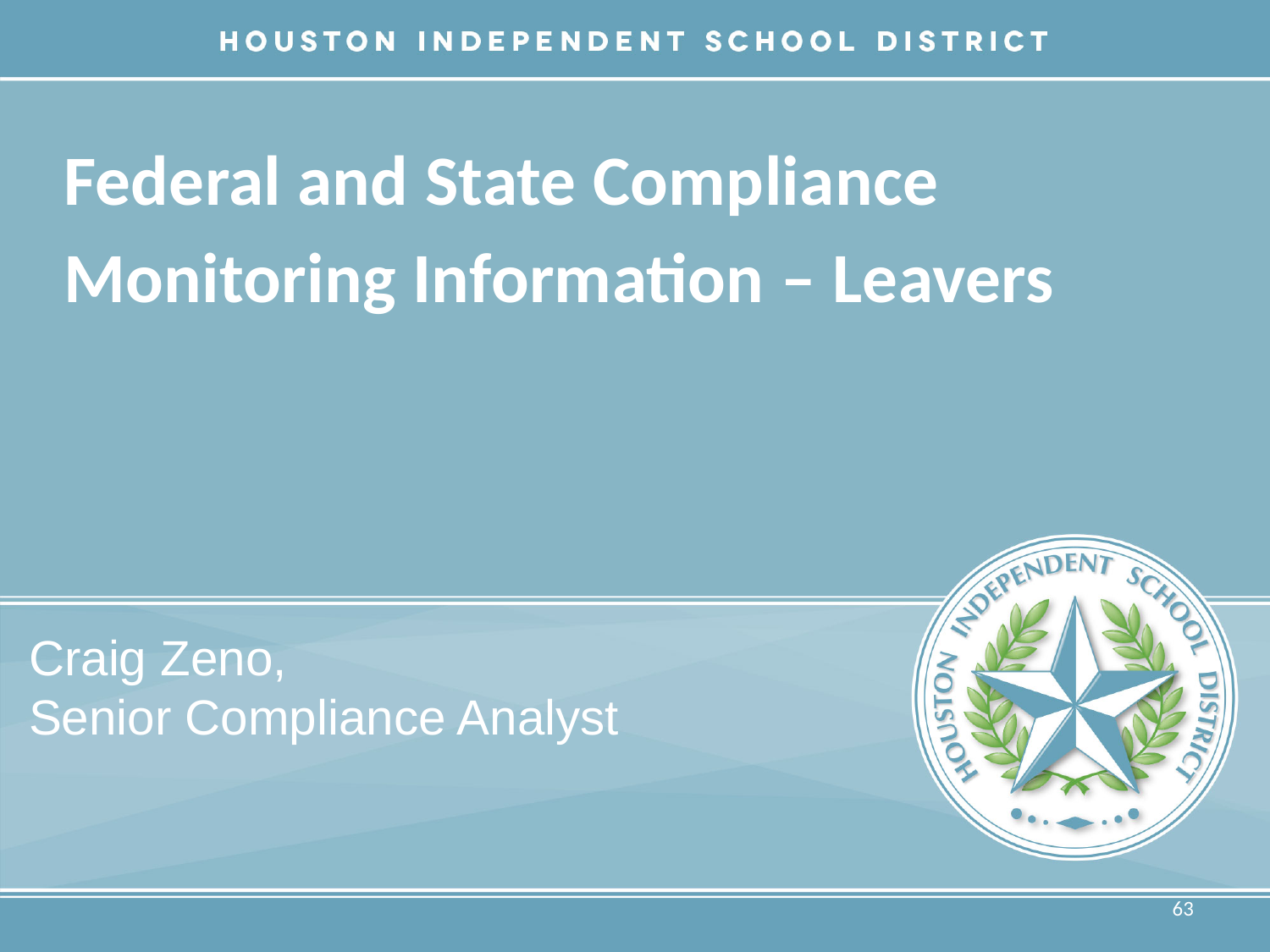

# Federal and State Compliance Monitoring Information – Leavers
Craig Zeno,
Senior Compliance Analyst
63